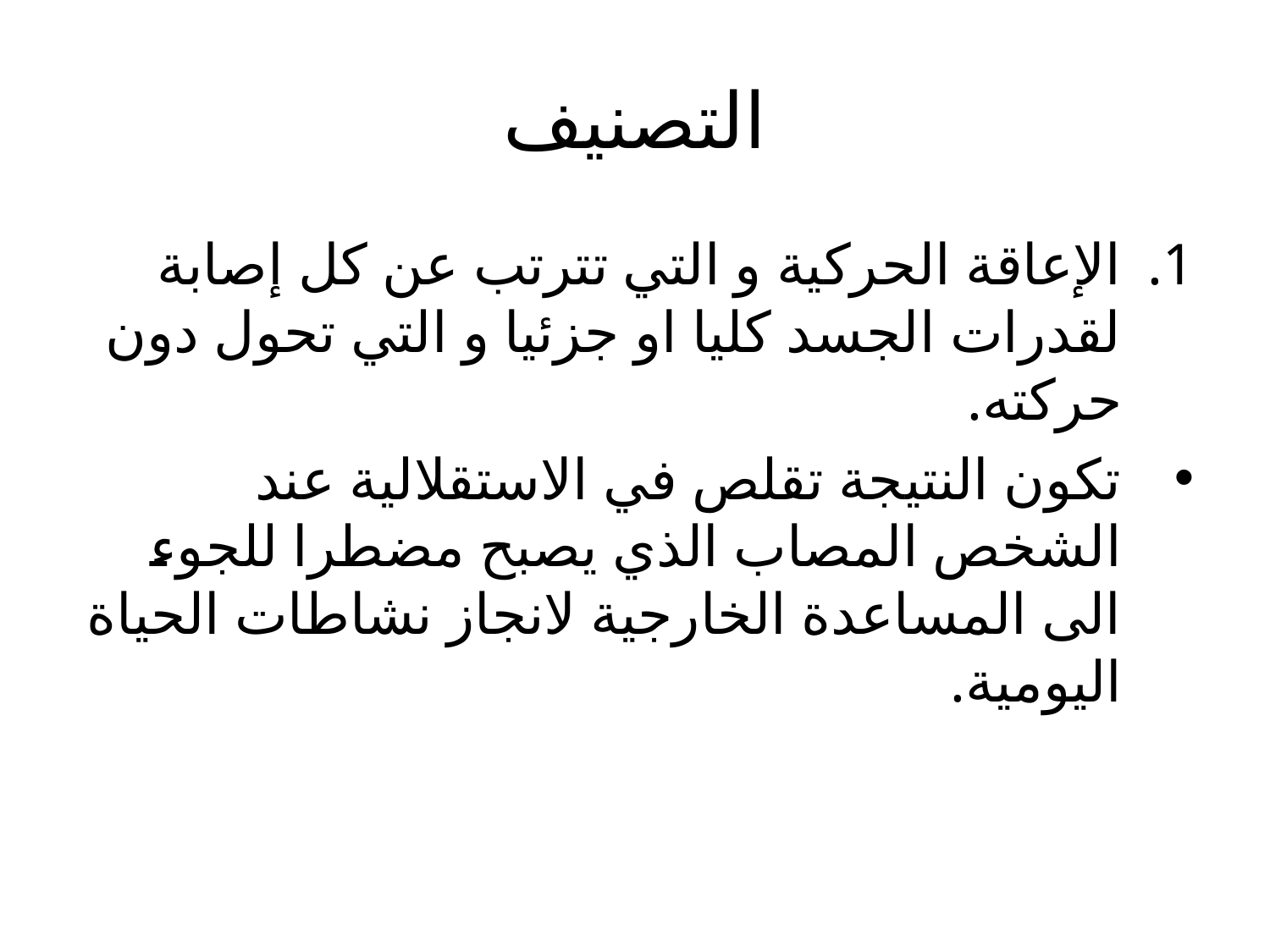

# التصنيف
الإعاقة الحركية و التي تترتب عن كل إصابة  لقدرات الجسد كليا او جزئيا و التي تحول دون حركته.
تكون النتيجة تقلص في الاستقلالية عند الشخص المصاب الذي يصبح مضطرا للجوء الى المساعدة الخارجية لانجاز نشاطات الحياة اليومية.